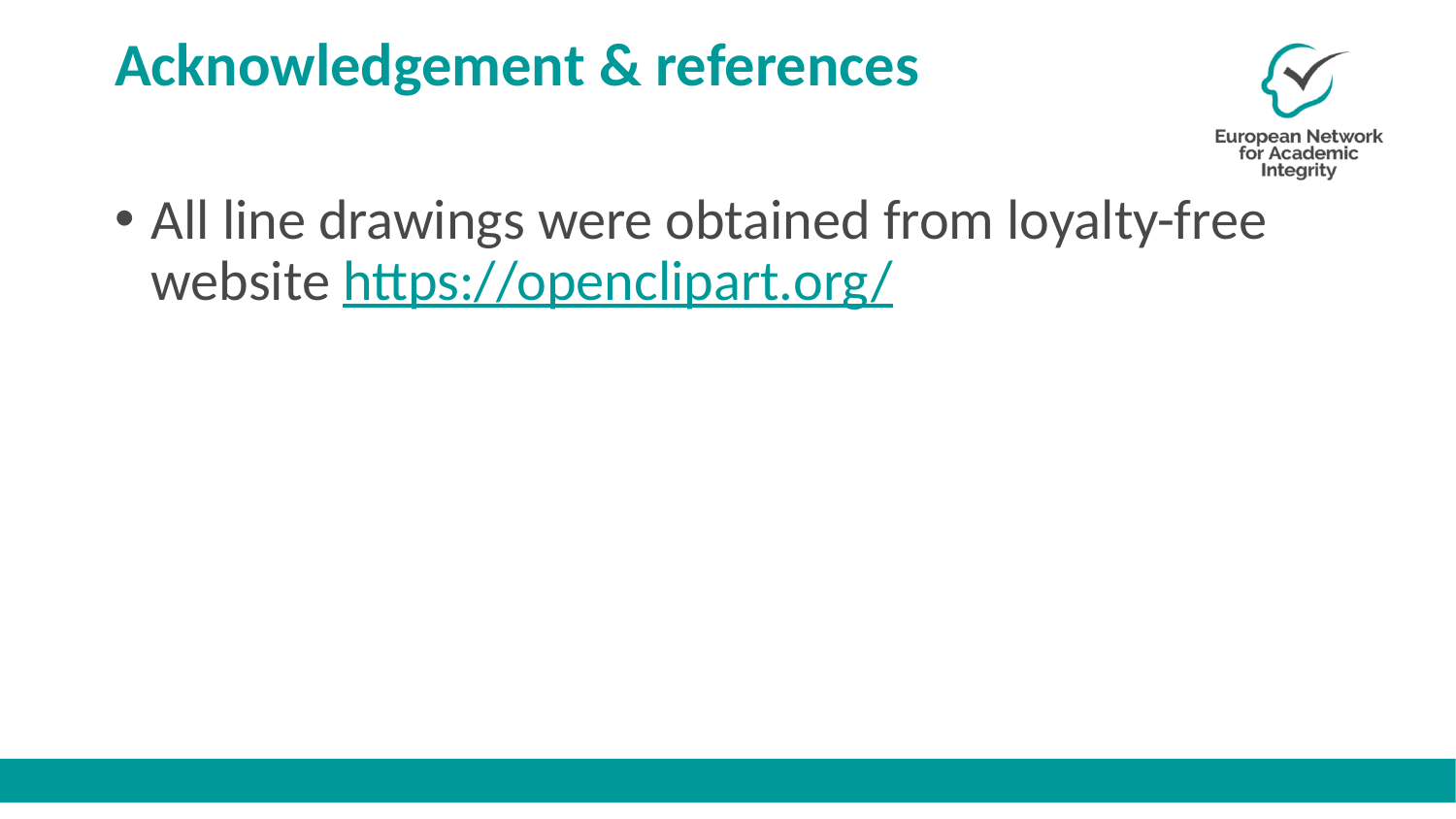

# Acknowledgement & references
All line drawings were obtained from loyalty-free website https://openclipart.org/